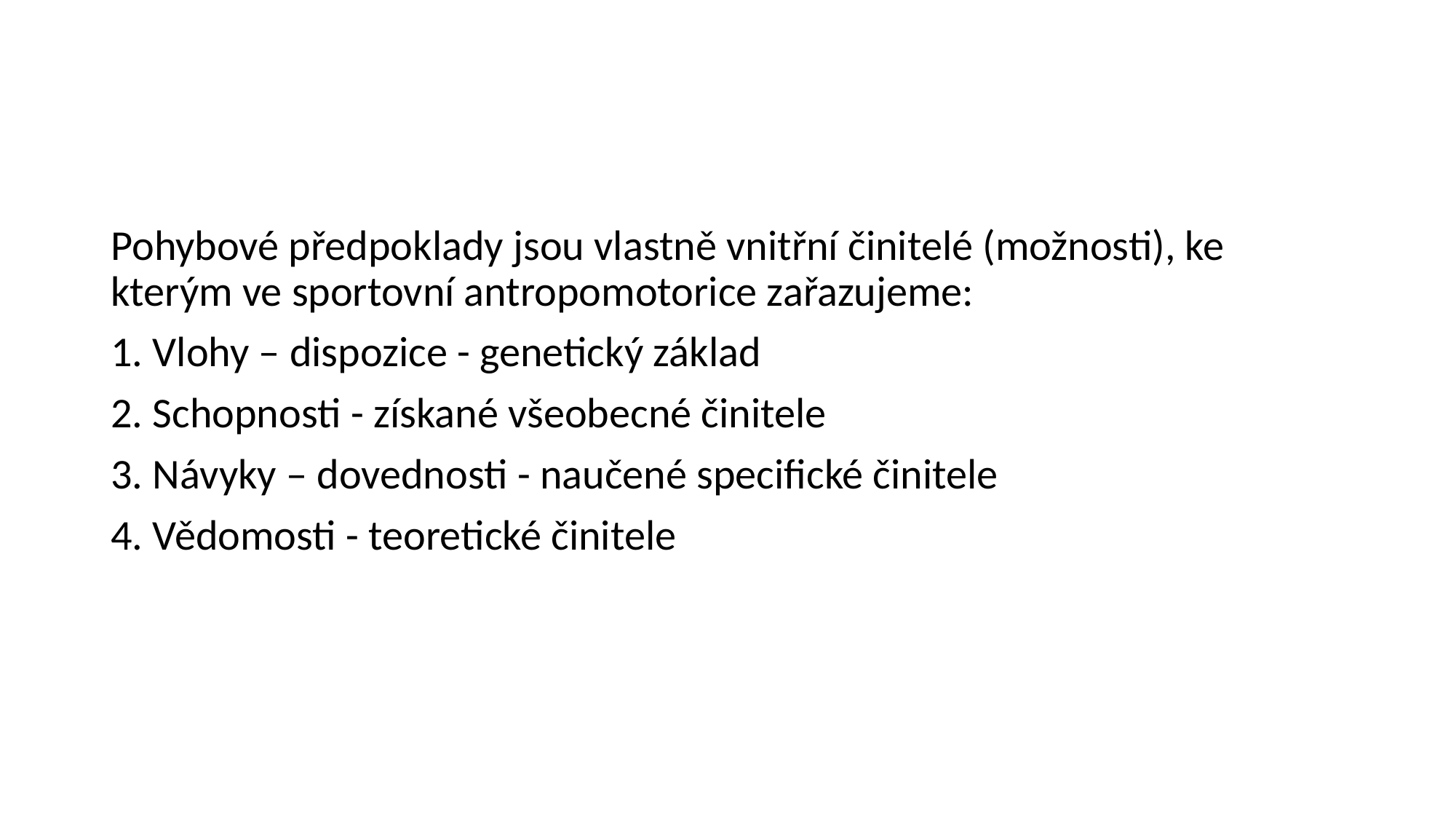

#
Pohybové předpoklady jsou vlastně vnitřní činitelé (možnosti), ke kterým ve sportovní antropomotorice zařazujeme:
1. Vlohy – dispozice - genetický základ
2. Schopnosti - získané všeobecné činitele
3. Návyky – dovednosti - naučené specifické činitele
4. Vědomosti - teoretické činitele